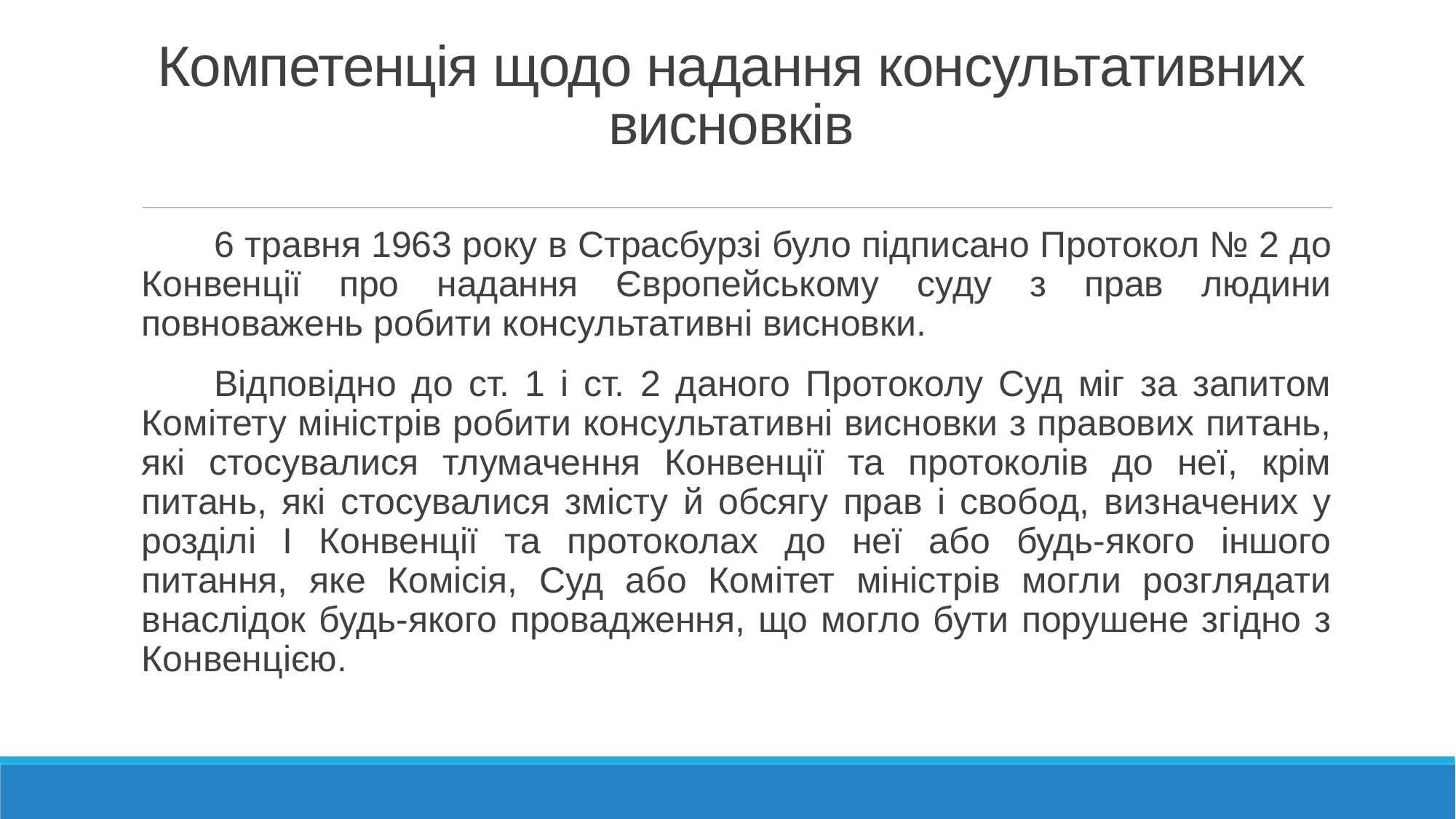

# Компетенція щодо надання консультативних ви­сновків
6 травня 1963 року в Страсбурзі було підпи­сано Протокол № 2 до Конвенції про надання Європей­ському суду з прав людини повноважень робити консу­льтативні висновки.
Відповідно до ст. 1 і ст. 2 даного Протоколу Суд міг за запитом Комітету міністрів робити консультативні висновки з правових питань, які стосува­лися тлумачення Конвенції та протоколів до неї, крім питань, які стосувалися змісту й обсягу прав і свобод, ви­значених у розділі І Конвенції та протоколах до неї або будь-якого іншого питання, яке Комісія, Суд або Комітет міністрів могли розглядати внаслідок будь-якого прова­дження, що могло бути порушене згідно з Конвенцією.